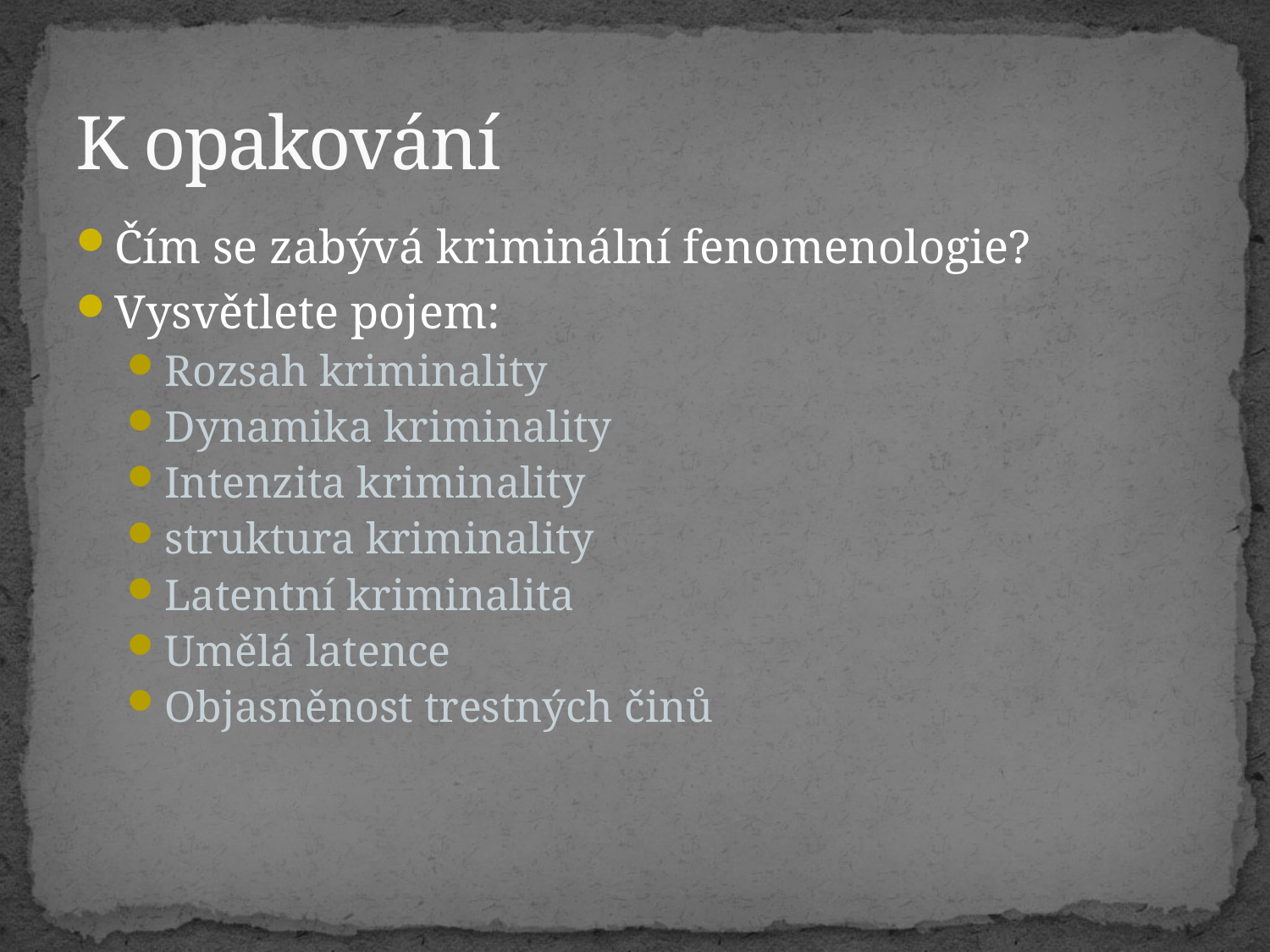

# K opakování
Čím se zabývá kriminální fenomenologie?
Vysvětlete pojem:
Rozsah kriminality
Dynamika kriminality
Intenzita kriminality
struktura kriminality
Latentní kriminalita
Umělá latence
Objasněnost trestných činů